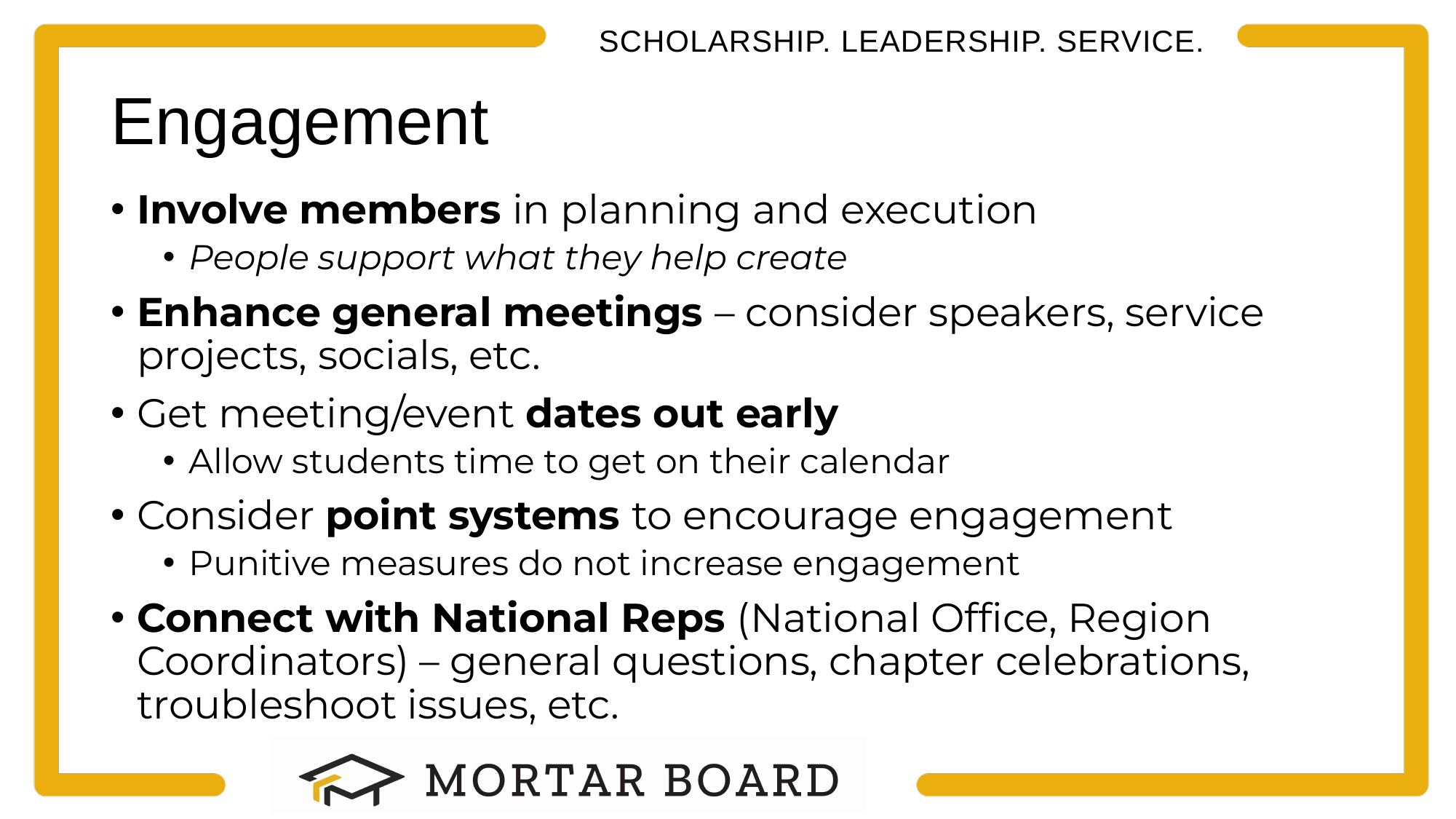

# Engagement
Involve members in planning and execution
People support what they help create
Enhance general meetings – consider speakers, service projects, socials, etc.
Get meeting/event dates out early
Allow students time to get on their calendar
Consider point systems to encourage engagement
Punitive measures do not increase engagement
Connect with National Reps (National Office, Region Coordinators) – general questions, chapter celebrations, troubleshoot issues, etc.